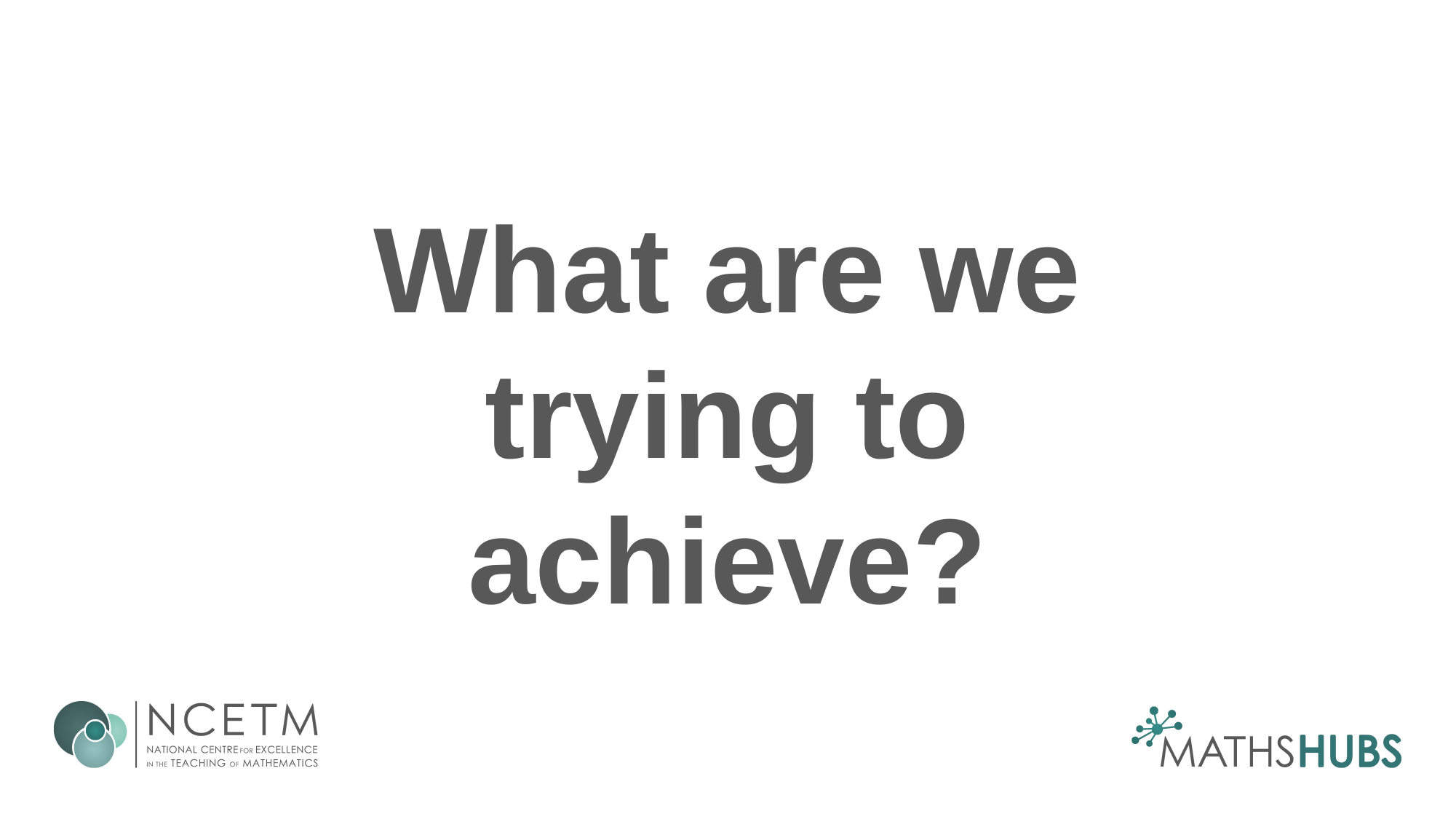

# What are we trying to achieve?